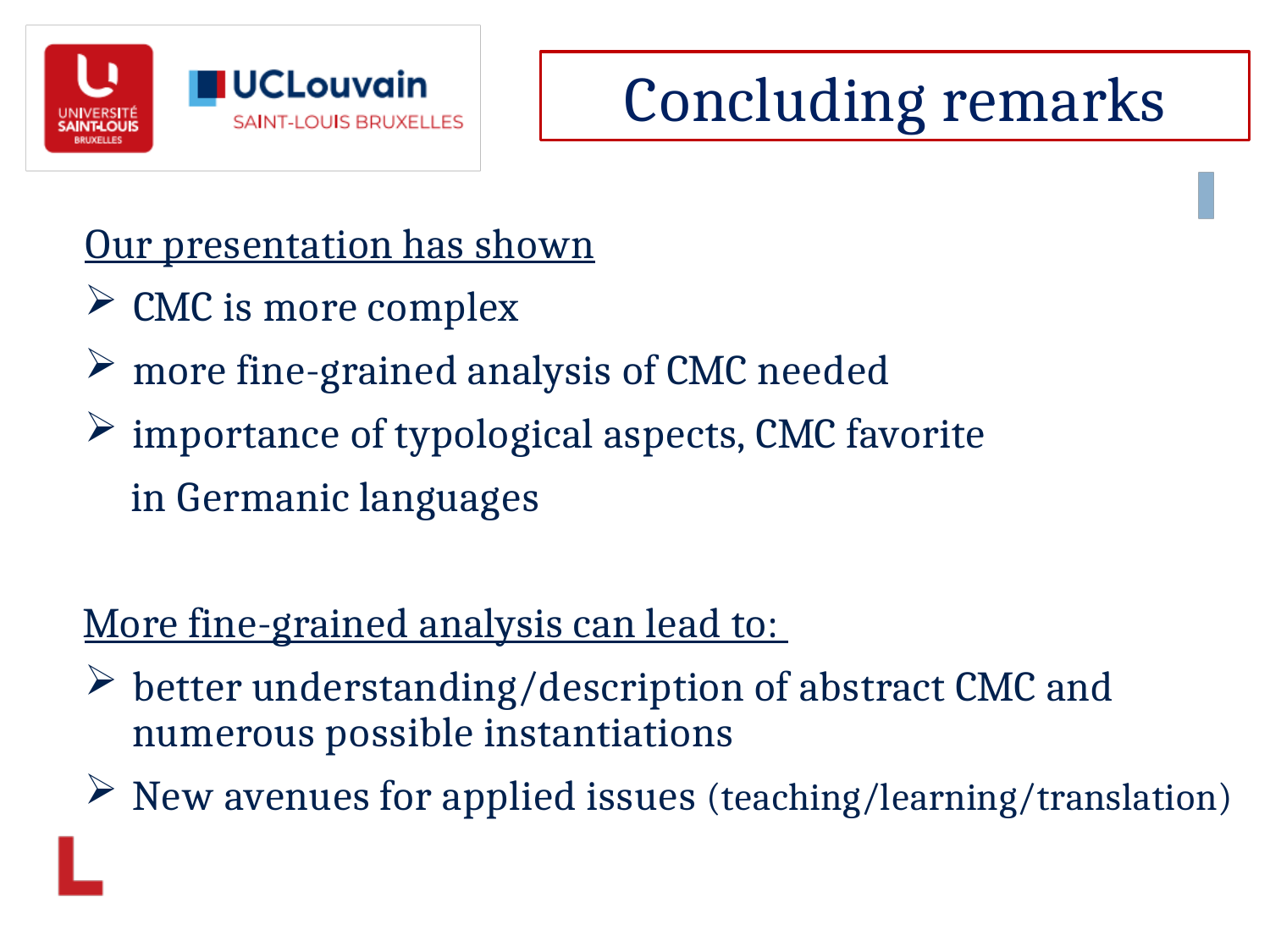

Concluding remarks
Our presentation has shown
CMC is more complex
more fine-grained analysis of CMC needed
importance of typological aspects, CMC favorite
     in Germanic languages

More fine-grained analysis can lead to:
better understanding/description of abstract CMC and  numerous possible instantiations
New avenues for applied issues (teaching/learning/translation)